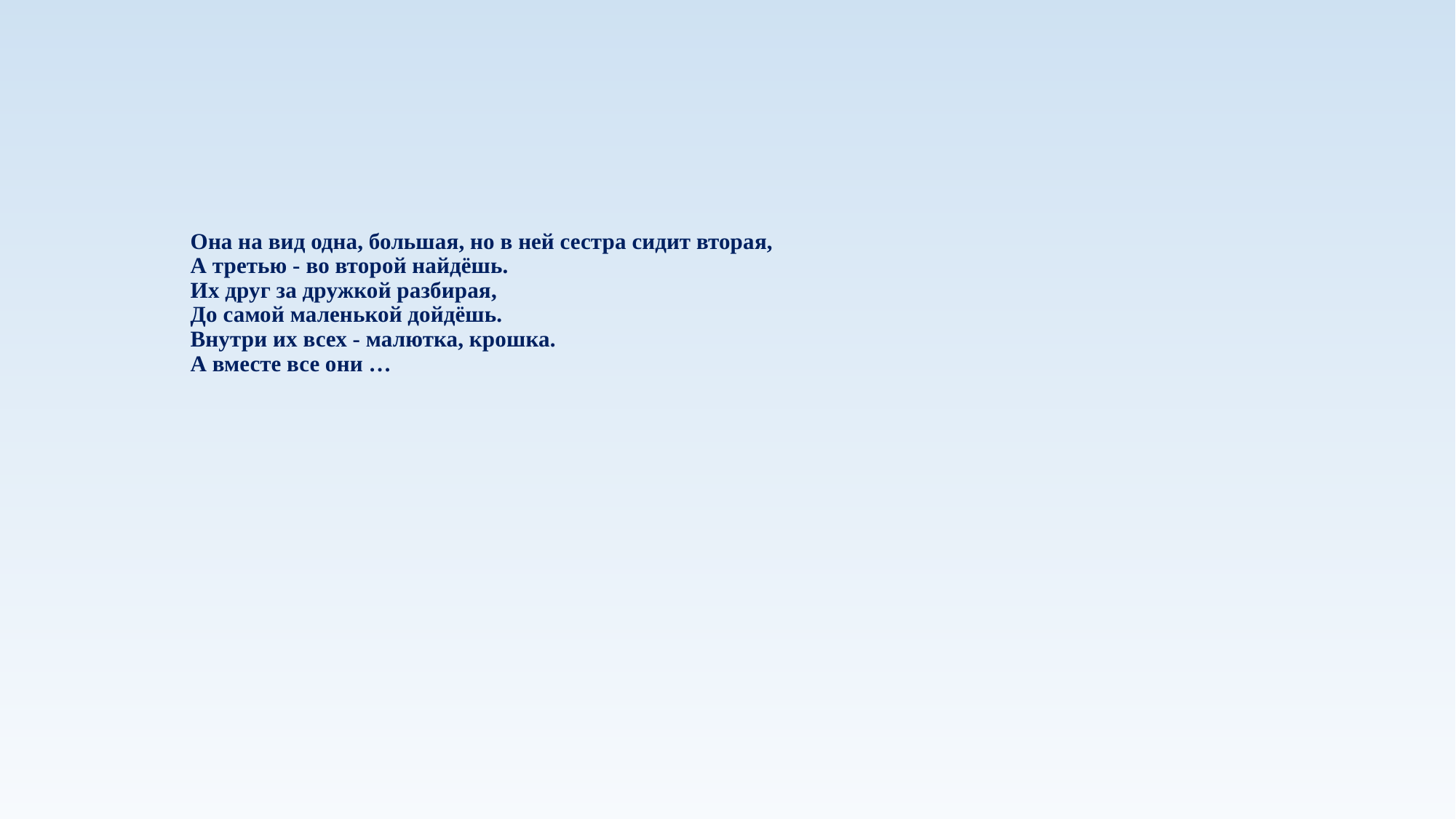

# Она на вид одна, большая, но в ней сестра сидит вторая, А третью - во второй найдёшь. Их друг за дружкой разбирая, До самой маленькой дойдёшь. Внутри их всех - малютка, крошка. А вместе все они …